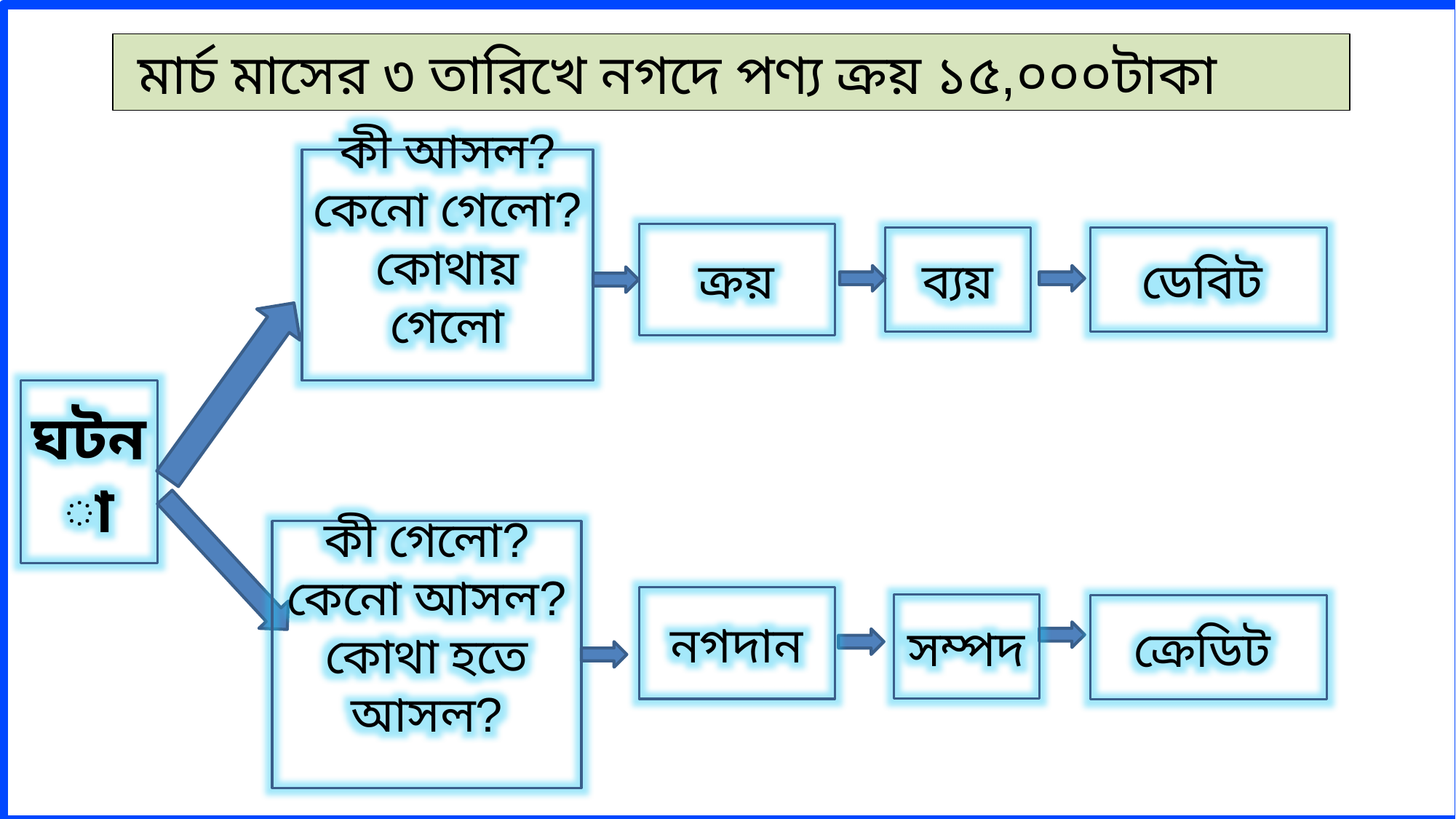

মার্চ মাসের ৩ তারিখে নগদে পণ্য ক্রয় ১৫,০০০টাকা
কী আসল?
কেনো গেলো?
কোথায় গেলো

ক্রয়
ব্যয়
ডেবিট

ঘটনা
কী গেলো?
কেনো আসল?
কোথা হতে আসল?

নগদান
সম্পদ
ক্রেডিট